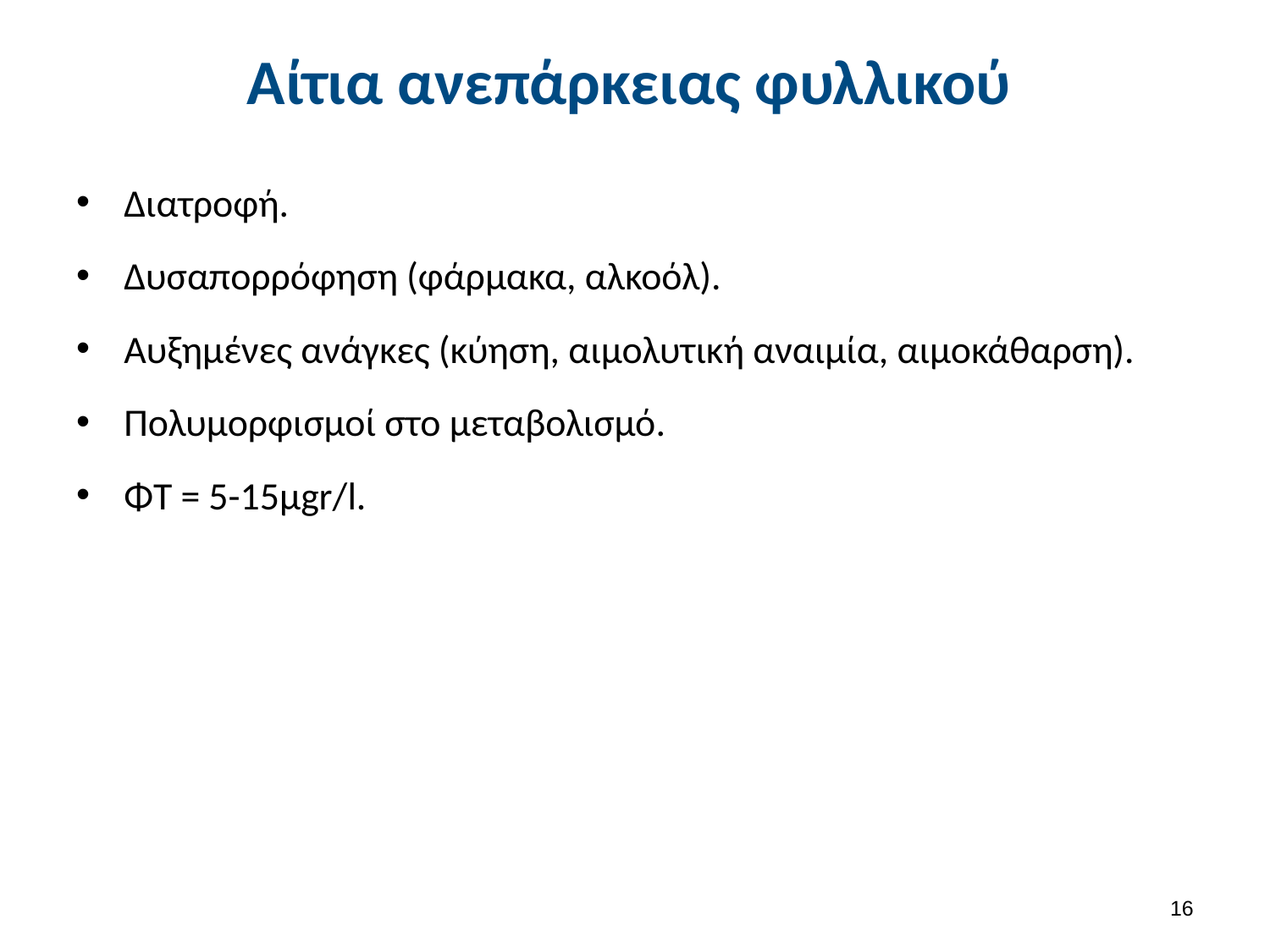

# Αίτια ανεπάρκειας φυλλικού
Διατροφή.
Δυσαπορρόφηση (φάρμακα, αλκοόλ).
Αυξημένες ανάγκες (κύηση, αιμολυτική αναιμία, αιμοκάθαρση).
Πολυμορφισμοί στο μεταβολισμό.
ΦΤ = 5-15μgr/l.
16